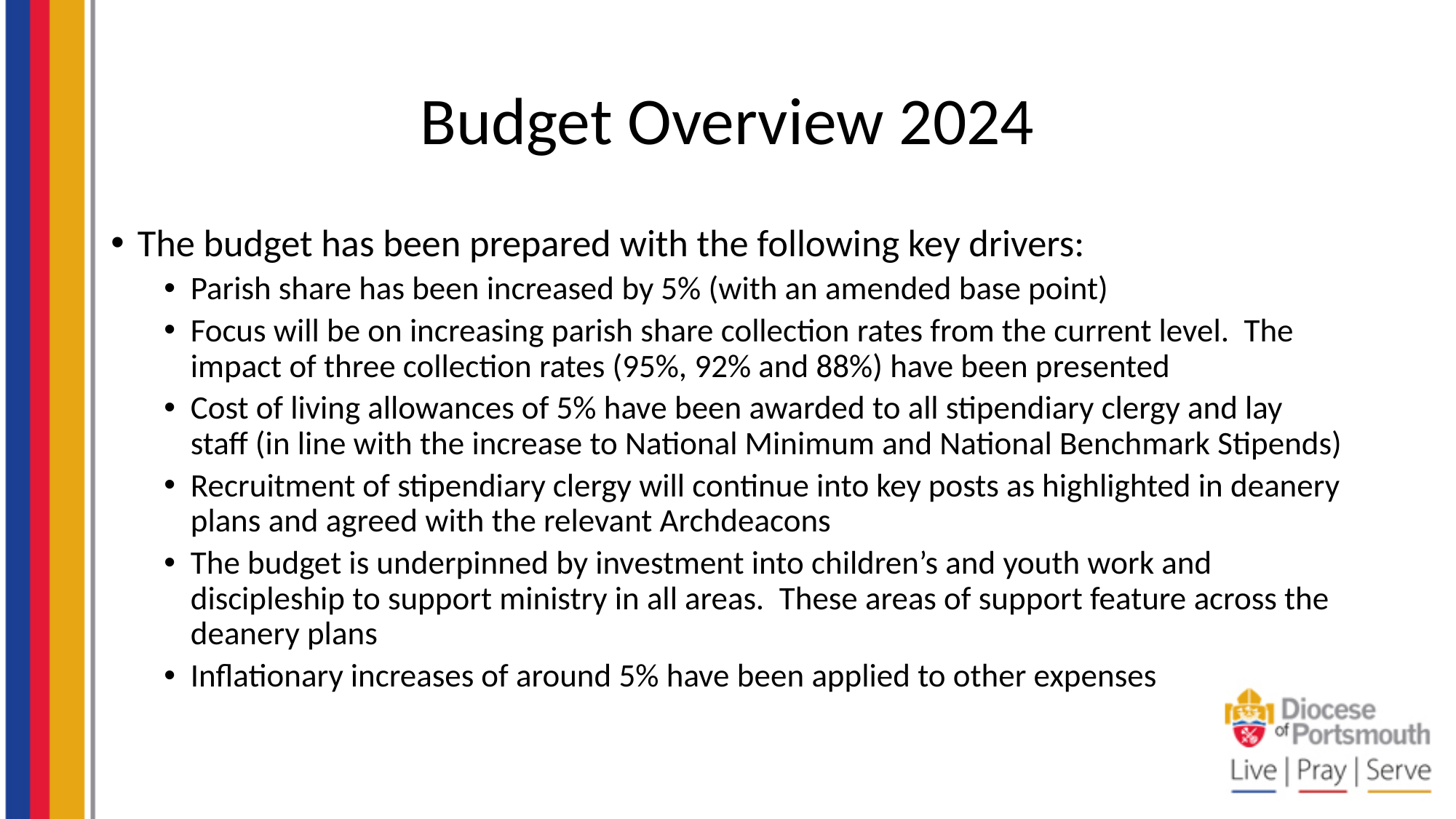

# Budget Overview 2024
The budget has been prepared with the following key drivers:
Parish share has been increased by 5% (with an amended base point)
Focus will be on increasing parish share collection rates from the current level.  The impact of three collection rates (95%, 92% and 88%) have been presented
Cost of living allowances of 5% have been awarded to all stipendiary clergy and lay staff (in line with the increase to National Minimum and National Benchmark Stipends)
Recruitment of stipendiary clergy will continue into key posts as highlighted in deanery plans and agreed with the relevant Archdeacons
The budget is underpinned by investment into children’s and youth work and discipleship to support ministry in all areas.  These areas of support feature across the deanery plans
Inflationary increases of around 5% have been applied to other expenses